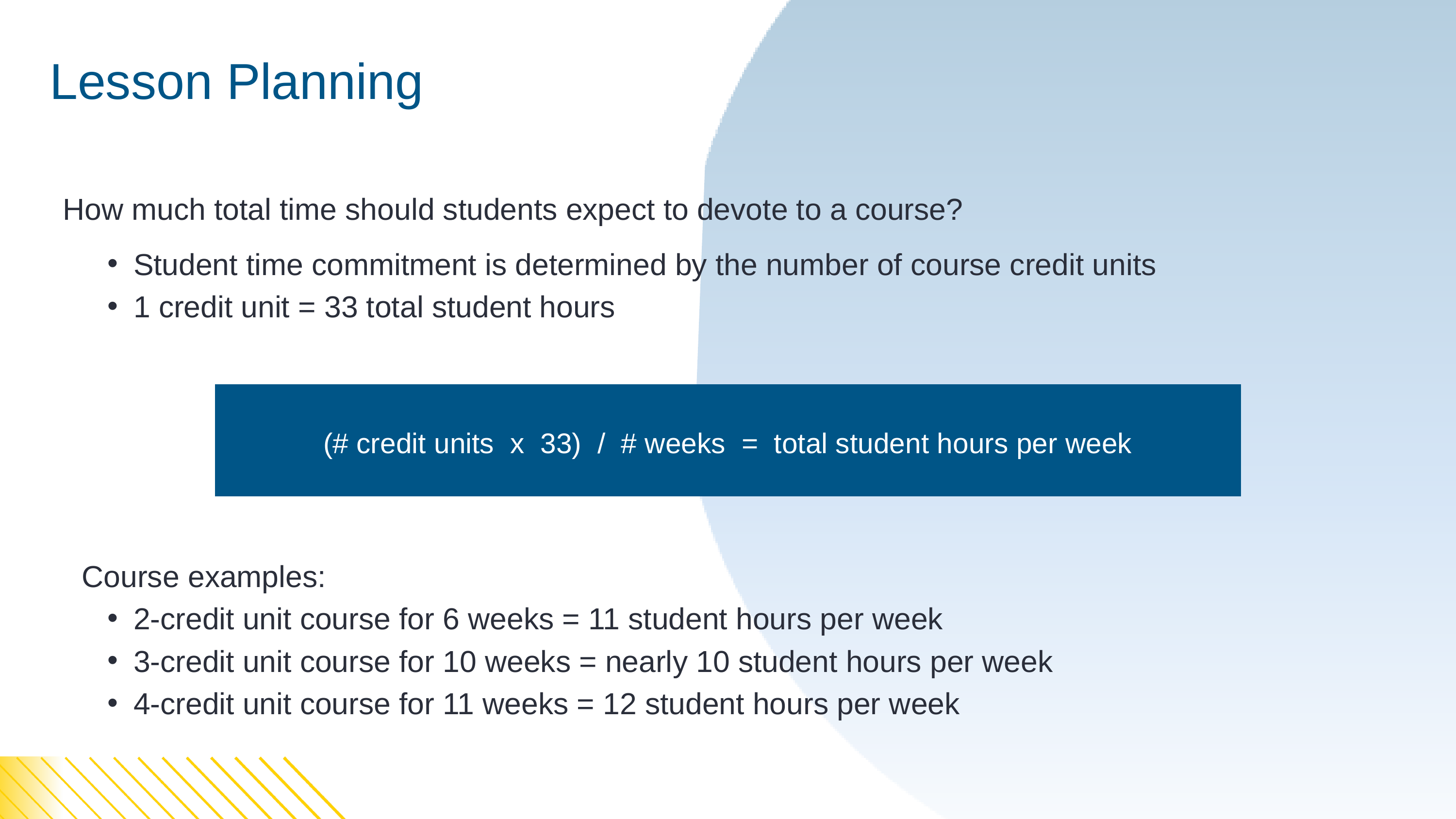

Total Student Hours
Lesson Planning
How much total time should students expect to devote to a course?
Student time commitment is determined by the number of course credit units
1 credit unit = 33 total student hours

(# credit units  x  33)  /  # weeks  =  total student hours per week
Course examples:
2-credit unit course for 6 weeks = 11 student hours per week
3-credit unit course for 10 weeks = nearly 10 student hours per week
4-credit unit course for 11 weeks = 12 student hours per week